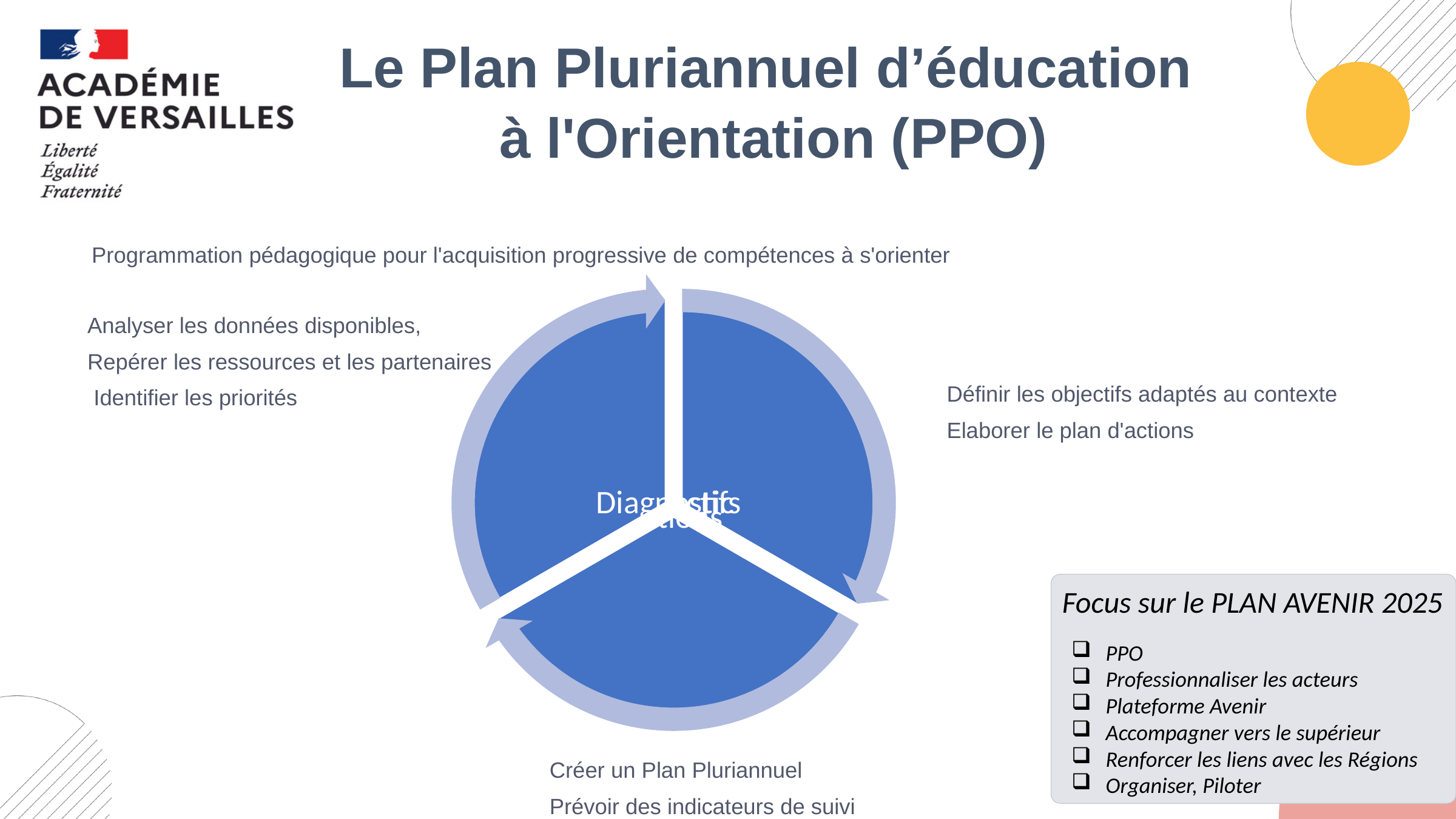

Le Plan Pluriannuel d’éducation
à l'Orientation (PPO)
Programmation pédagogique pour l'acquisition progressive de compétences à s'orienter
Objectifs
Actions
Diagnostic
Analyser les données disponibles,
Repérer les ressources et les partenaires
 Identifier les priorités

Définir les objectifs adaptés au contexte
Elaborer le plan d'actions

Focus sur le Plan Avenir 2025
PPO
Professionnaliser les acteurs
Plateforme Avenir
Accompagner vers le supérieur
Renforcer les liens avec les Régions
Organiser, Piloter

Créer un Plan Pluriannuel
Prévoir des indicateurs de suivi